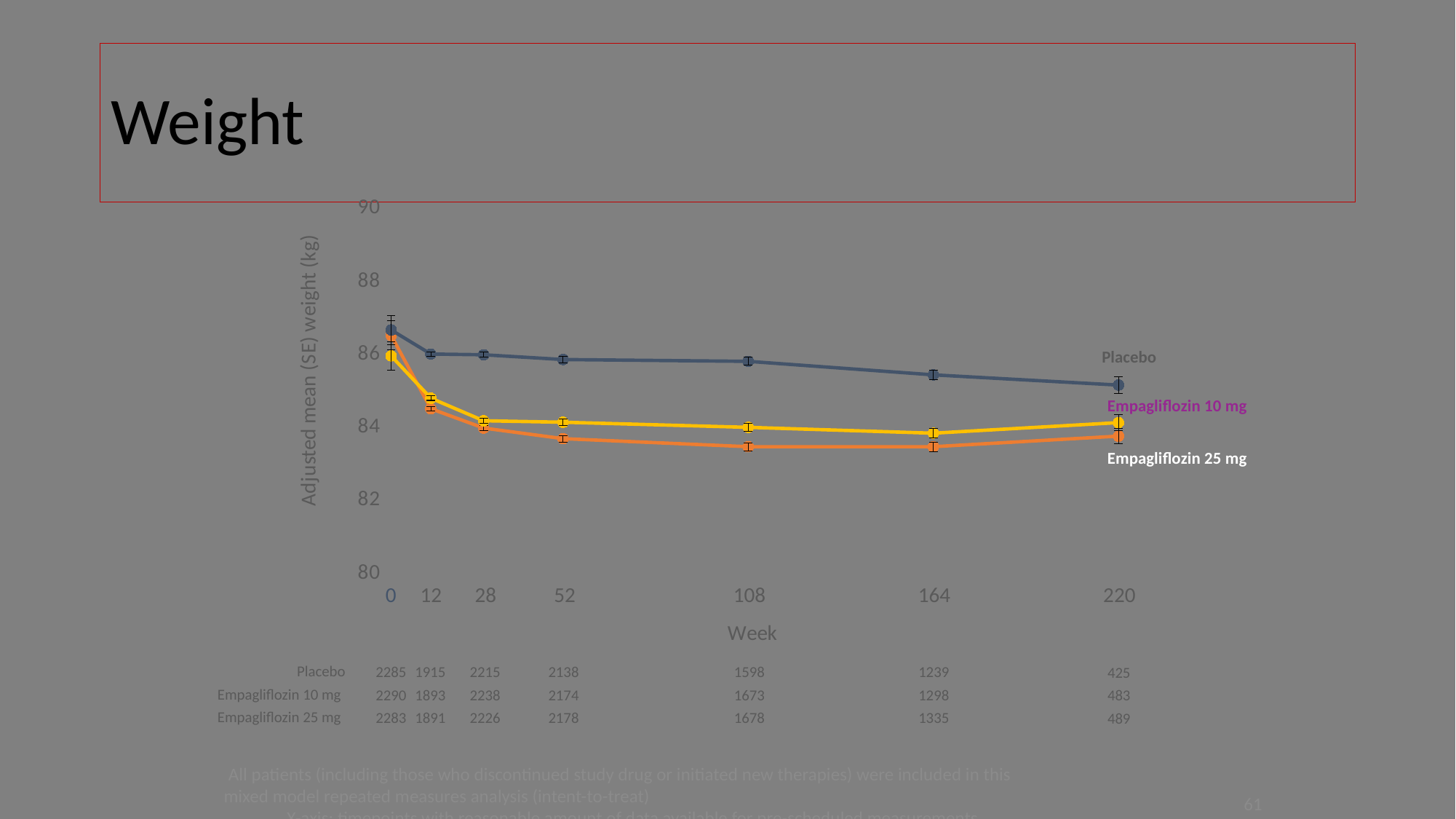

# Weight

### Chart

| Category | Placebo | Empagliflozin 10 mg | Empagliflozin 25 mg |
|---|---|---|---|
Placebo
Empagliflozin 10 mg
Empagliflozin 25 mg
0
12
28
52
108
164
220
Placebo
2285
1598
2215
2138
1915
1239
425
Empagliflozin 10 mg
2290
1673
2238
2174
1893
1298
483
Empagliflozin 25 mg
2283
1678
2226
2178
1891
1335
489
All patients (including those who discontinued study drug or initiated new therapies) were included in this mixed model repeated measures analysis (intent-to-treat) 				              X-axis: timepoints with reasonable amount of data available for pre-scheduled measurements
61